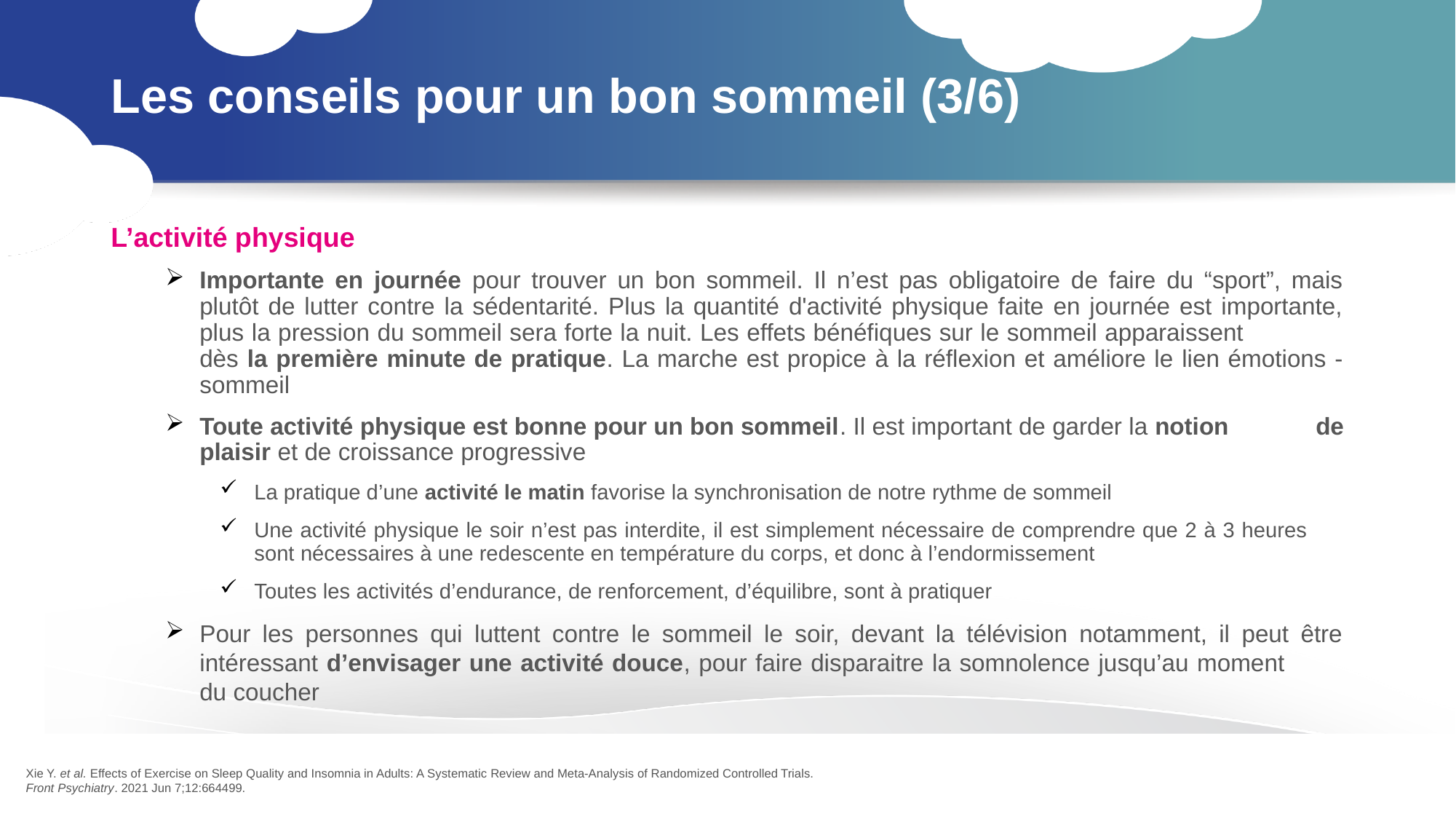

# Les conseils pour un bon sommeil (3/6)
L’activité physique
Importante en journée pour trouver un bon sommeil. Il n’est pas obligatoire de faire du “sport”, mais plutôt de lutter contre la sédentarité. Plus la quantité d'activité physique faite en journée est importante, plus la pression du sommeil sera forte la nuit. Les effets bénéfiques sur le sommeil apparaissent              dès la première minute de pratique. La marche est propice à la réflexion et améliore le lien émotions - sommeil
Toute activité physique est bonne pour un bon sommeil. Il est important de garder la notion             de plaisir et de croissance progressive
La pratique d’une activité le matin favorise la synchronisation de notre rythme de sommeil
Une activité physique le soir n’est pas interdite, il est simplement nécessaire de comprendre que 2 à 3 heures      sont nécessaires à une redescente en température du corps, et donc à l’endormissement
Toutes les activités d’endurance, de renforcement, d’équilibre, sont à pratiquer
Pour les personnes qui luttent contre le sommeil le soir, devant la télévision notamment, il peut être intéressant d’envisager une activité douce, pour faire disparaitre la somnolence jusqu’au moment        du coucher

Xie Y. et al. Effects of Exercise on Sleep Quality and Insomnia in Adults: A Systematic Review and Meta-Analysis of Randomized Controlled Trials. Front Psychiatry. 2021 Jun 7;12:664499.